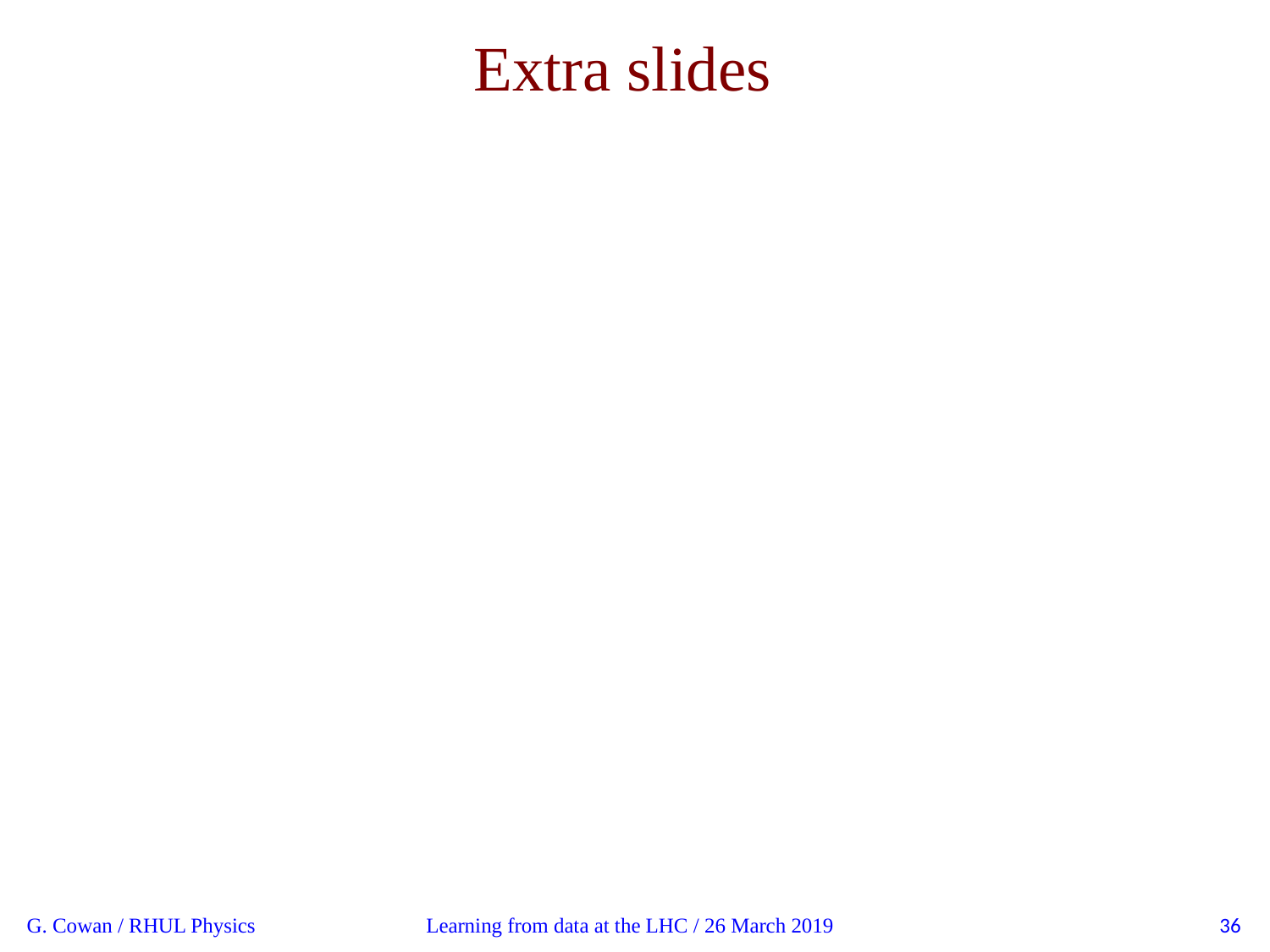

Extra slides
G. Cowan / RHUL Physics
Learning from data at the LHC / 26 March 2019
36